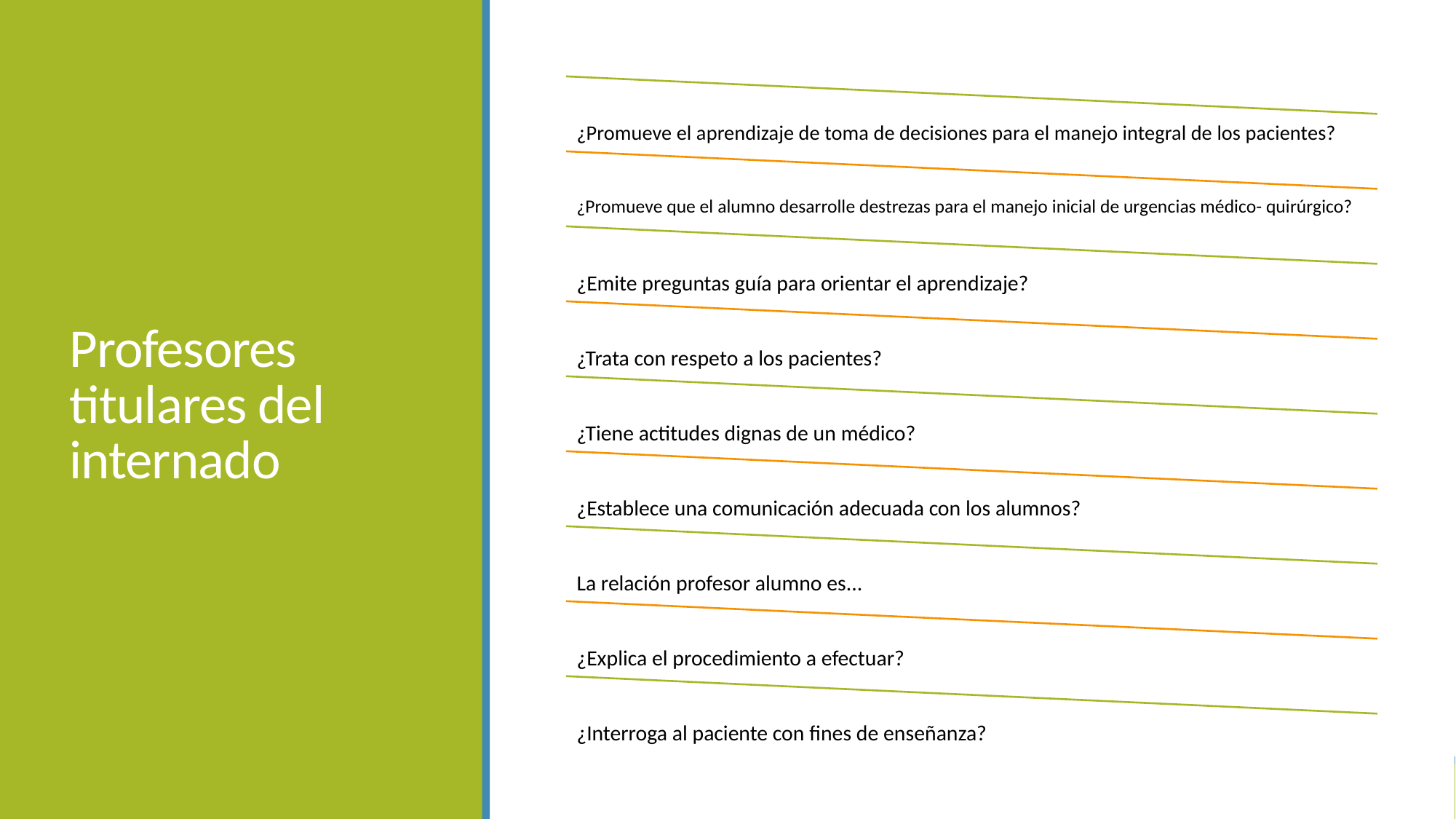

# Profesores titulares del internado
¿Promueve el aprendizaje de toma de decisiones para el manejo integral de los pacientes?
¿Promueve que el alumno desarrolle destrezas para el manejo inicial de urgencias médico- quirúrgico?
¿Emite preguntas guía para orientar el aprendizaje?
¿Trata con respeto a los pacientes?
¿Tiene actitudes dignas de un médico?
¿Establece una comunicación adecuada con los alumnos?
La relación profesor alumno es...
¿Explica el procedimiento a efectuar?
¿Interroga al paciente con fines de enseñanza?